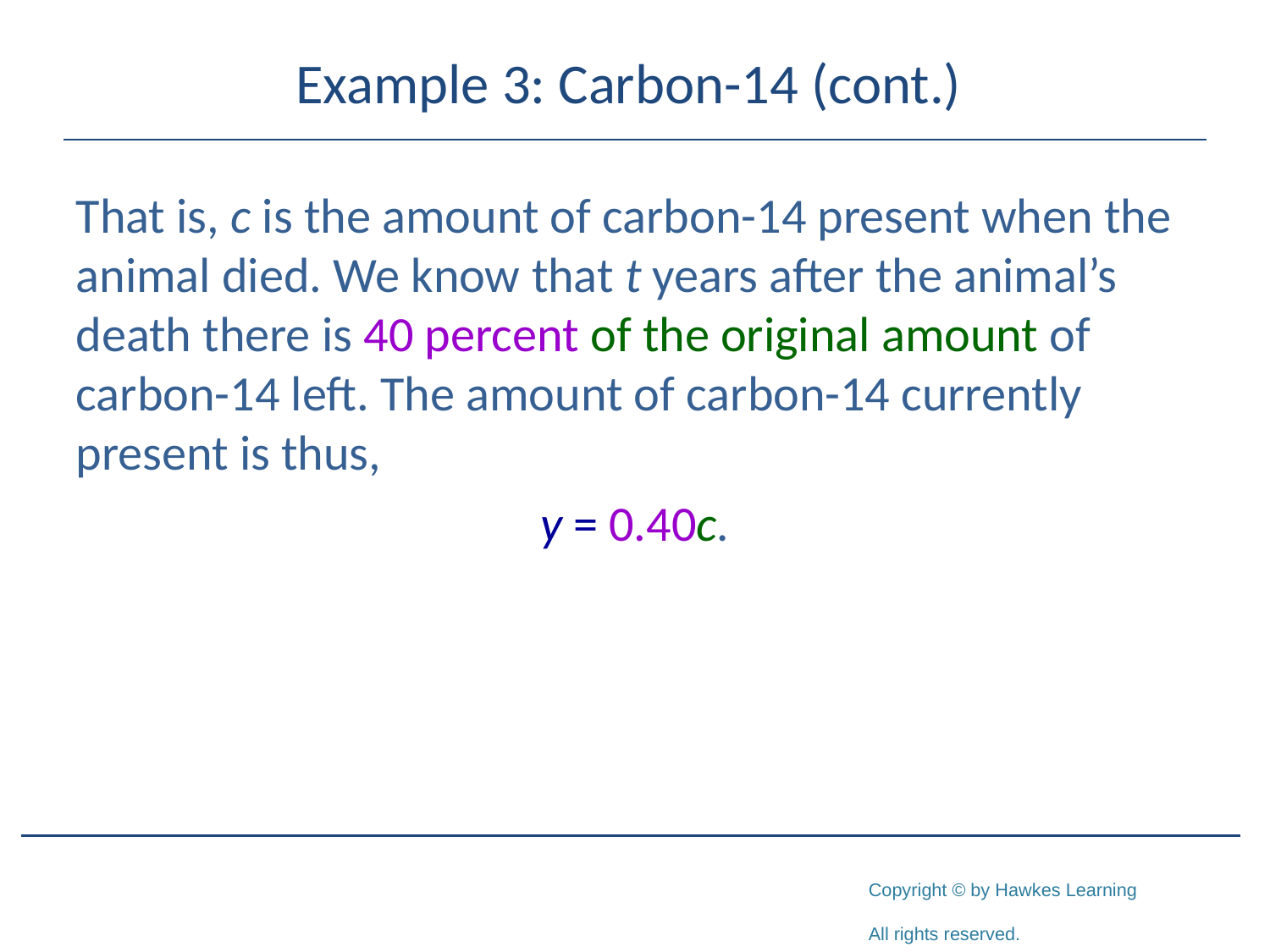

# Example 3: Carbon-14 (cont.)
That is, c is the amount of carbon-14 present when the animal died. We know that t years after the animal’s death there is 40 percent of the original amount of carbon-14 left. The amount of carbon-14 currently present is thus,
y = 0.40c.